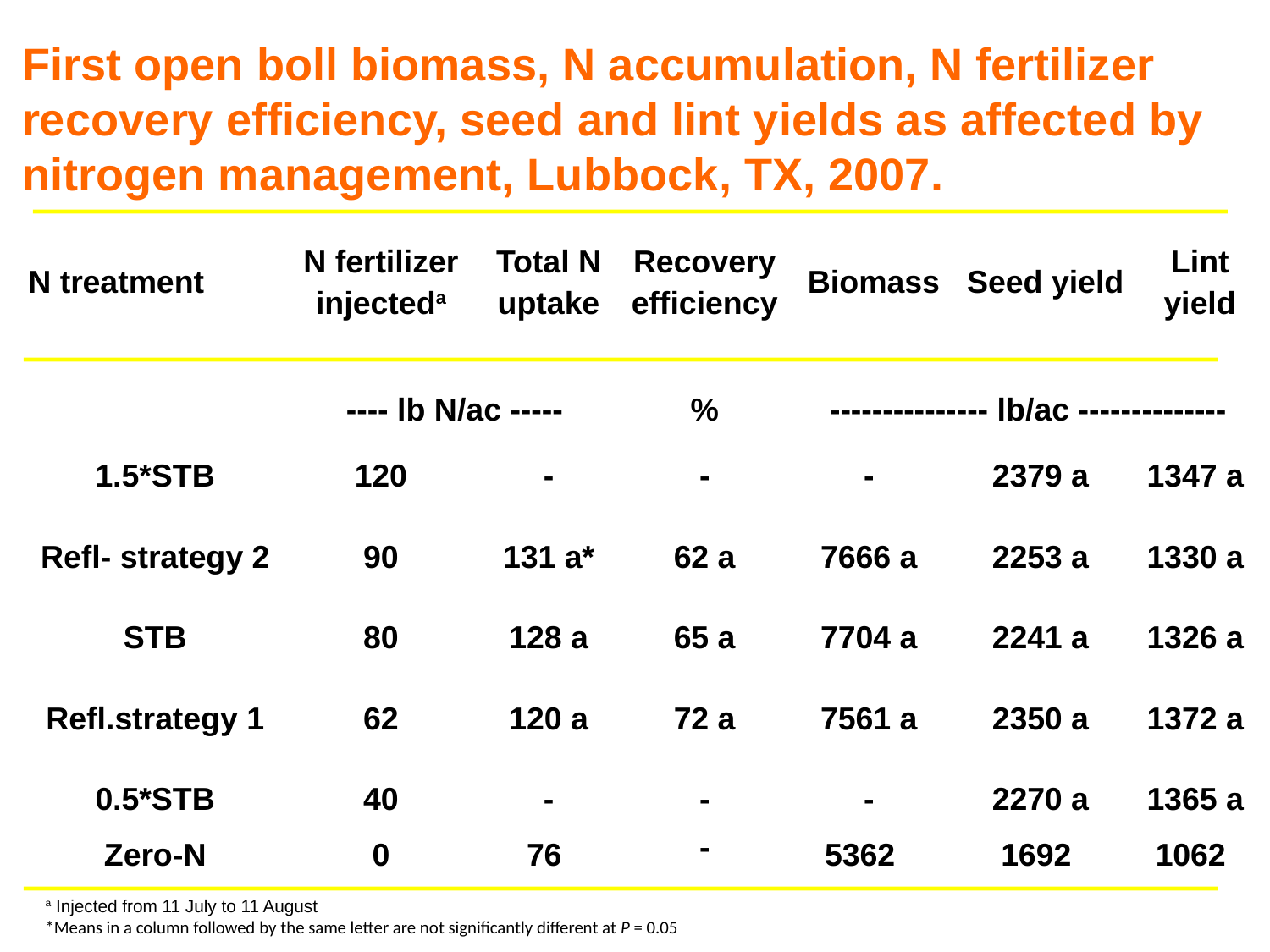

First open boll biomass, N accumulation, N fertilizer recovery efficiency, seed and lint yields as affected by nitrogen management, Lubbock, TX, 2007.
| N treatment | N fertilizer injecteda | Total N uptake | Recovery efficiency | Biomass |  | Seed yield | Lint yield |  |
| --- | --- | --- | --- | --- | --- | --- | --- | --- |
|  | ---- lb N/ac ----- |  | % | --------------- lb/ac -------------- |  |  |  |  |
| 1.5\*STB | 120 | - | - | - | 2379 a |  | 1347 a |  |
| Refl- strategy 2 | 90 | 131 a\* | 62 a | 7666 a | 2253 a |  | 1330 a |  |
| STB | 80 | 128 a | 65 a | 7704 a | 2241 a |  | 1326 a |  |
| Refl.strategy 1 | 62 | 120 a | 72 a | 7561 a | 2350 a |  | 1372 a |  |
| 0.5\*STB | 40 | - | - | - | 2270 a |  | 1365 a |  |
| Zero-N | 0 | 76 | - | 5362 | 1692 |  | 1062 |  |

a Injected from 11 July to 11 August
*Means in a column followed by the same letter are not significantly different at P = 0.05